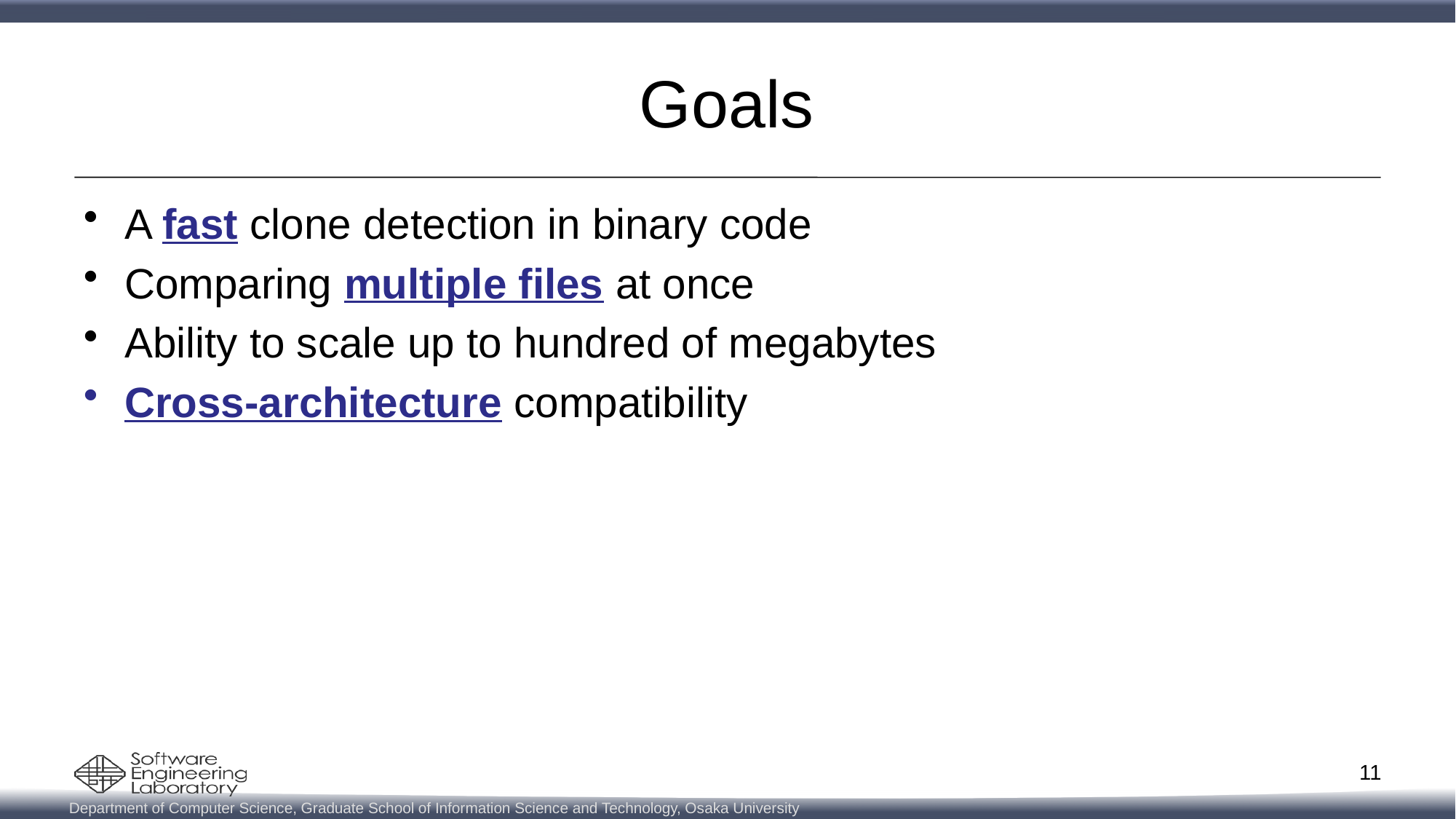

# Goals
A fast clone detection in binary code
Comparing multiple files at once
Ability to scale up to hundred of megabytes
Cross-architecture compatibility
11